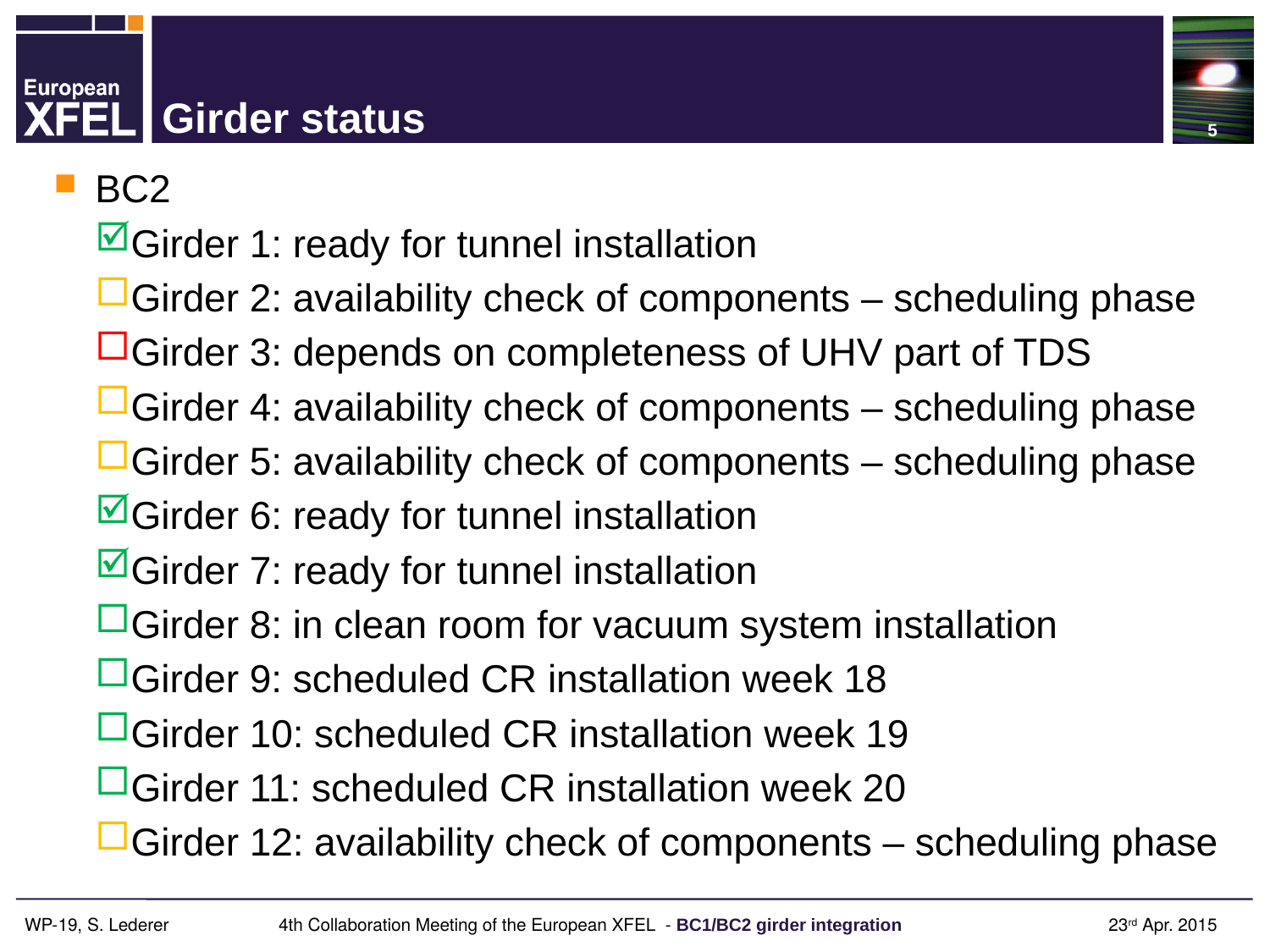

5
# Girder status
BC2
Girder 1: ready for tunnel installation
Girder 2: availability check of components – scheduling phase
Girder 3: depends on completeness of UHV part of TDS
Girder 4: availability check of components – scheduling phase
Girder 5: availability check of components – scheduling phase
Girder 6: ready for tunnel installation
Girder 7: ready for tunnel installation
Girder 8: in clean room for vacuum system installation
Girder 9: scheduled CR installation week 18
Girder 10: scheduled CR installation week 19
Girder 11: scheduled CR installation week 20
Girder 12: availability check of components – scheduling phase